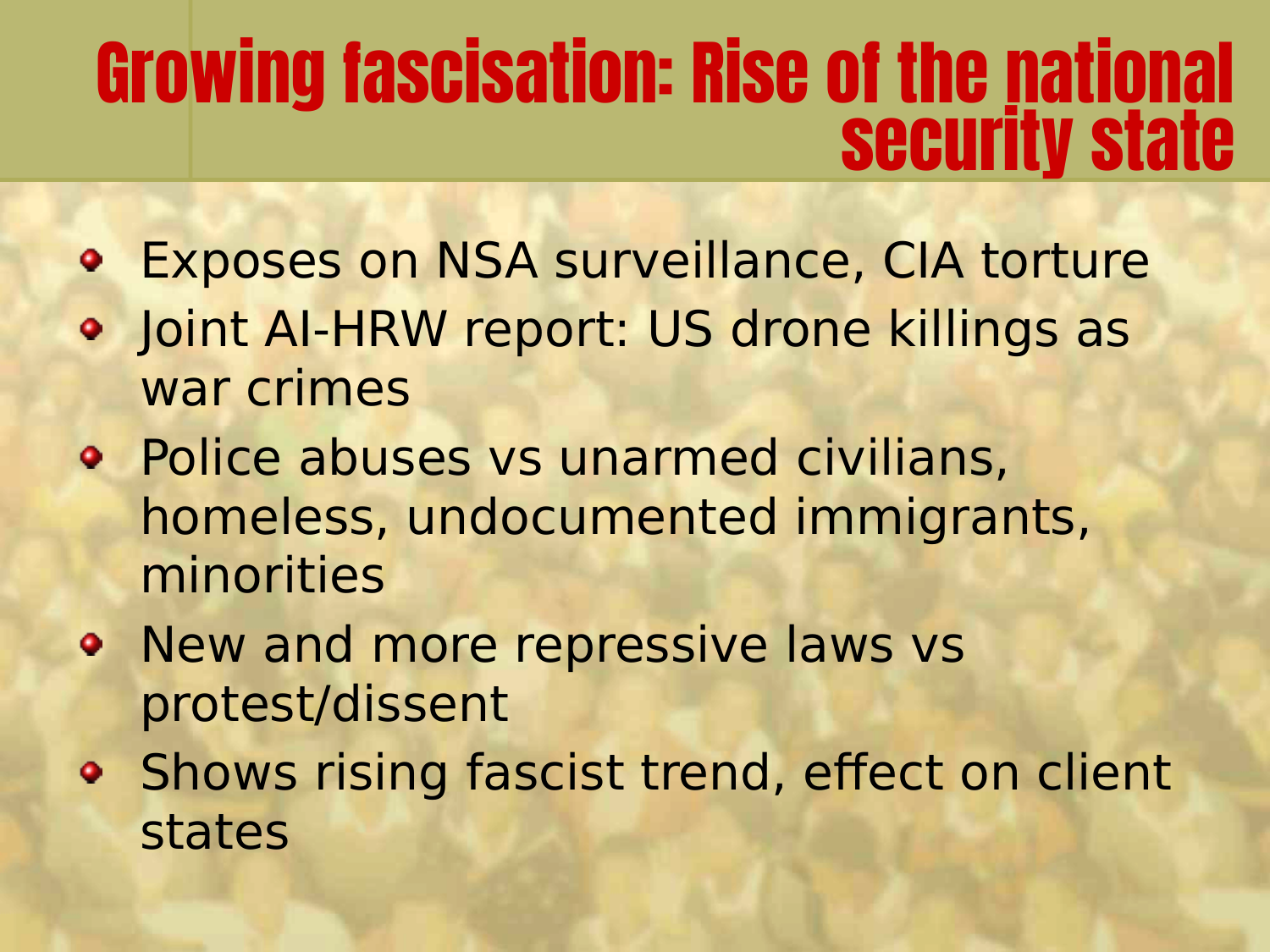

# Growing fascisation: Rise of the national security state
Exposes on NSA surveillance, CIA torture
Joint AI-HRW report: US drone killings as war crimes
Police abuses vs unarmed civilians, homeless, undocumented immigrants, minorities
New and more repressive laws vs protest/dissent
Shows rising fascist trend, effect on client states